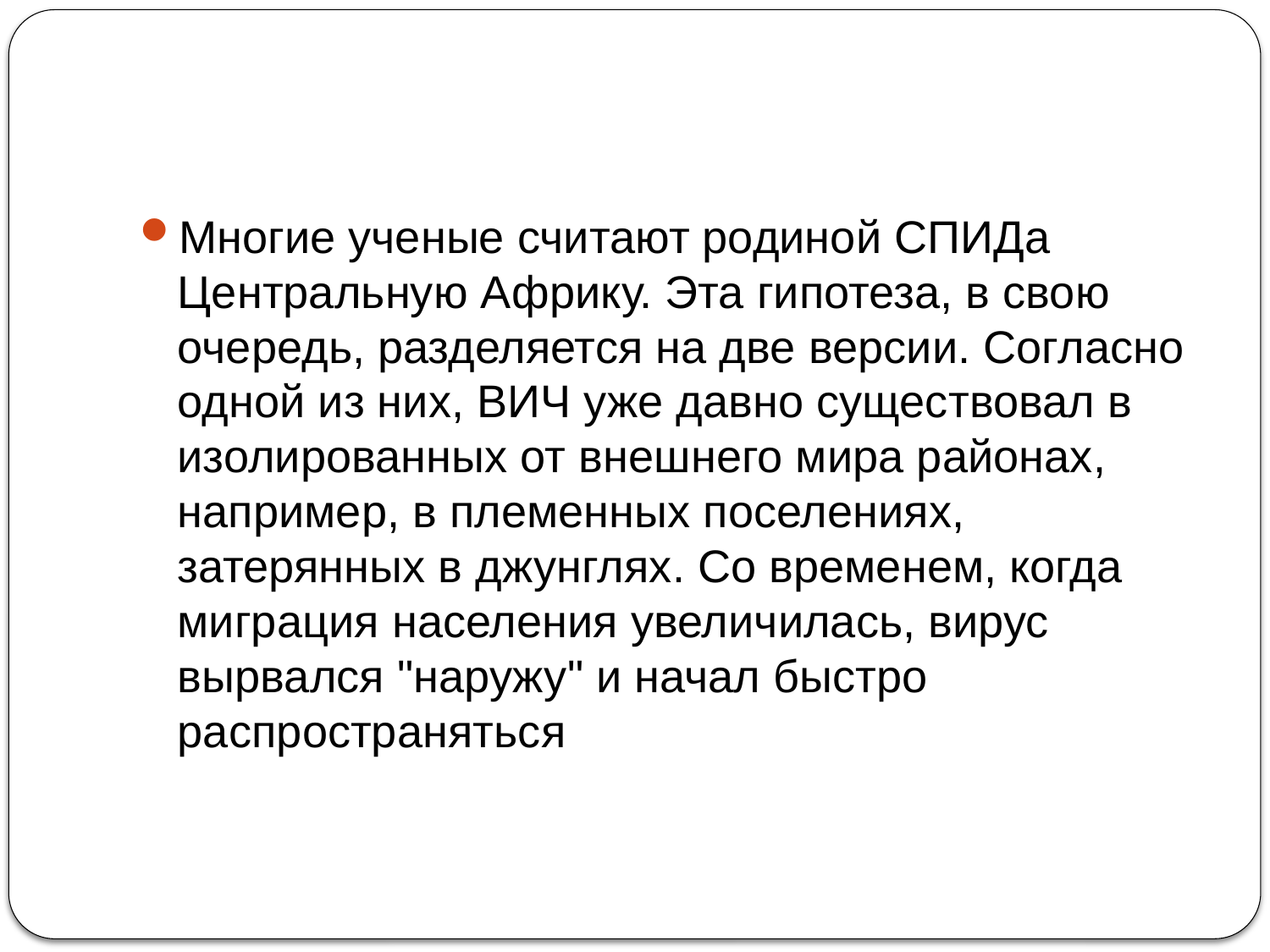

Многие ученые считают родиной СПИДа Центральную Африку. Эта гипотеза, в свою очередь, разделяется на две версии. Согласно одной из них, ВИЧ уже давно существовал в изолированных от внешнего мира районах, например, в племенных поселениях, затерянных в джунглях. Со временем, когда миграция населения увеличилась, вирус вырвался "наружу" и начал быстро распространяться